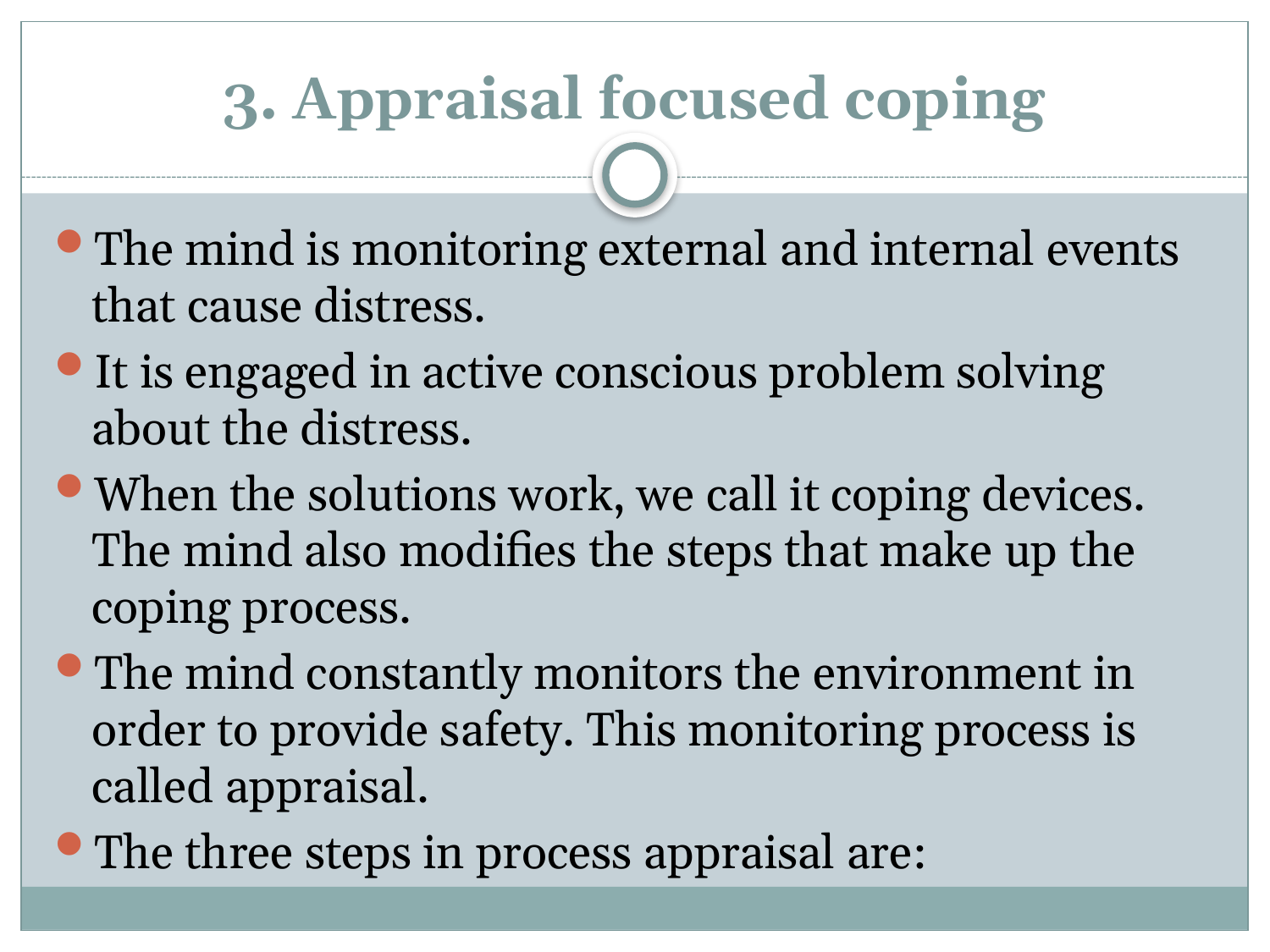

# 3. Appraisal focused coping
The mind is monitoring external and internal events that cause distress.
It is engaged in active conscious problem solving about the distress.
When the solutions work, we call it coping devices. The mind also modifies the steps that make up the coping process.
The mind constantly monitors the environment in order to provide safety. This monitoring process is called appraisal.
The three steps in process appraisal are: